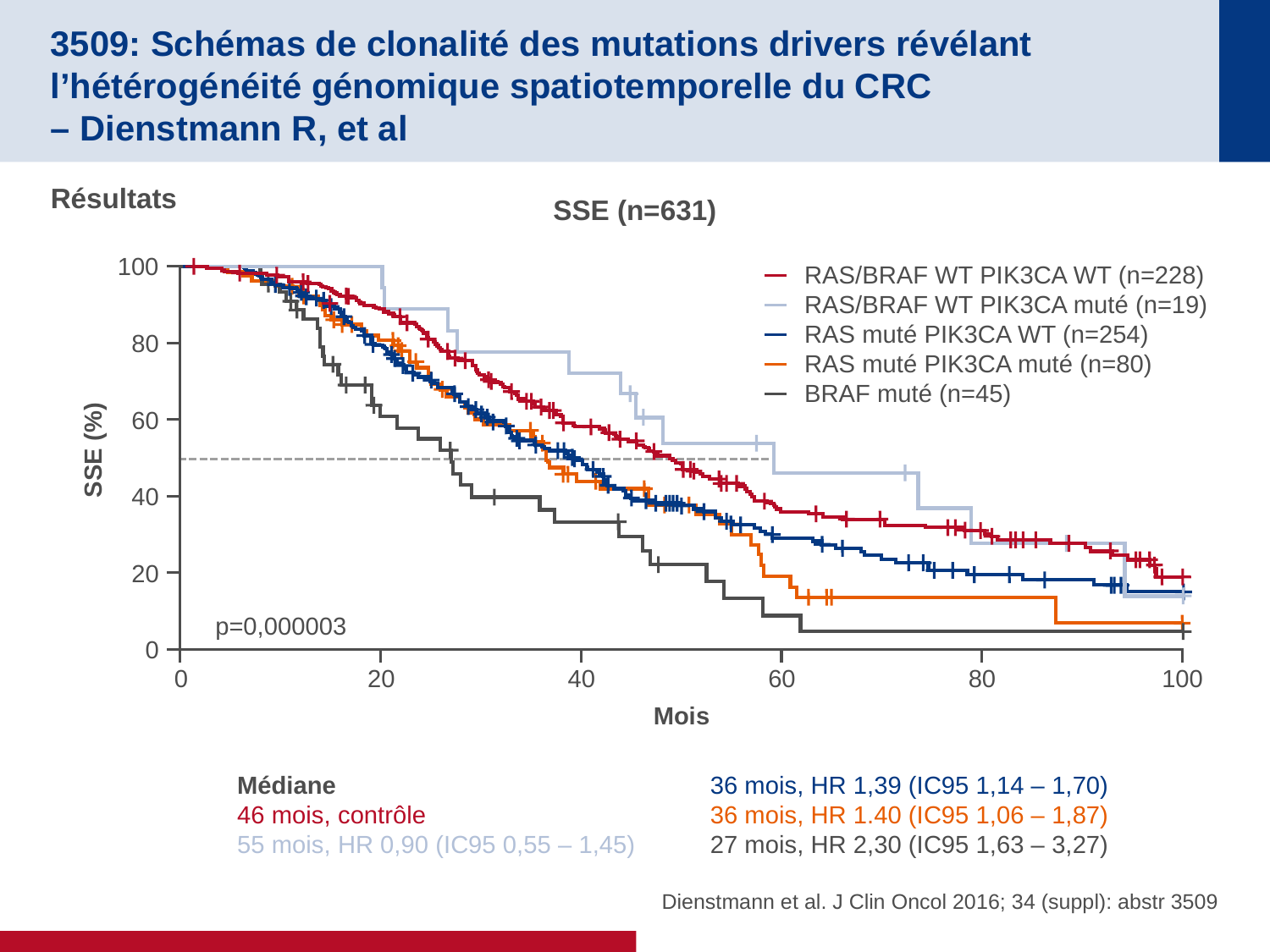

# 3509: Schémas de clonalité des mutations drivers révélant l’hétérogénéité génomique spatiotemporelle du CRC – Dienstmann R, et al
Résultats

SSE (n=631)
100
RAS/BRAF WT PIK3CA WT (n=228)
RAS/BRAF WT PIK3CA muté (n=19)
RAS muté PIK3CA WT (n=254)
RAS muté PIK3CA muté (n=80)
BRAF muté (n=45)

80
60
SSE (%)
40
20
p=0,000003
0
0
20
40
60
80
100
Mois
Médiane
46 mois, contrôle
55 mois, HR 0,90 (IC95 0,55 – 1,45)
36 mois, HR 1,39 (IC95 1,14 – 1,70)
36 mois, HR 1.40 (IC95 1,06 – 1,87)
27 mois, HR 2,30 (IC95 1,63 – 3,27)
Dienstmann et al. J Clin Oncol 2016; 34 (suppl): abstr 3509